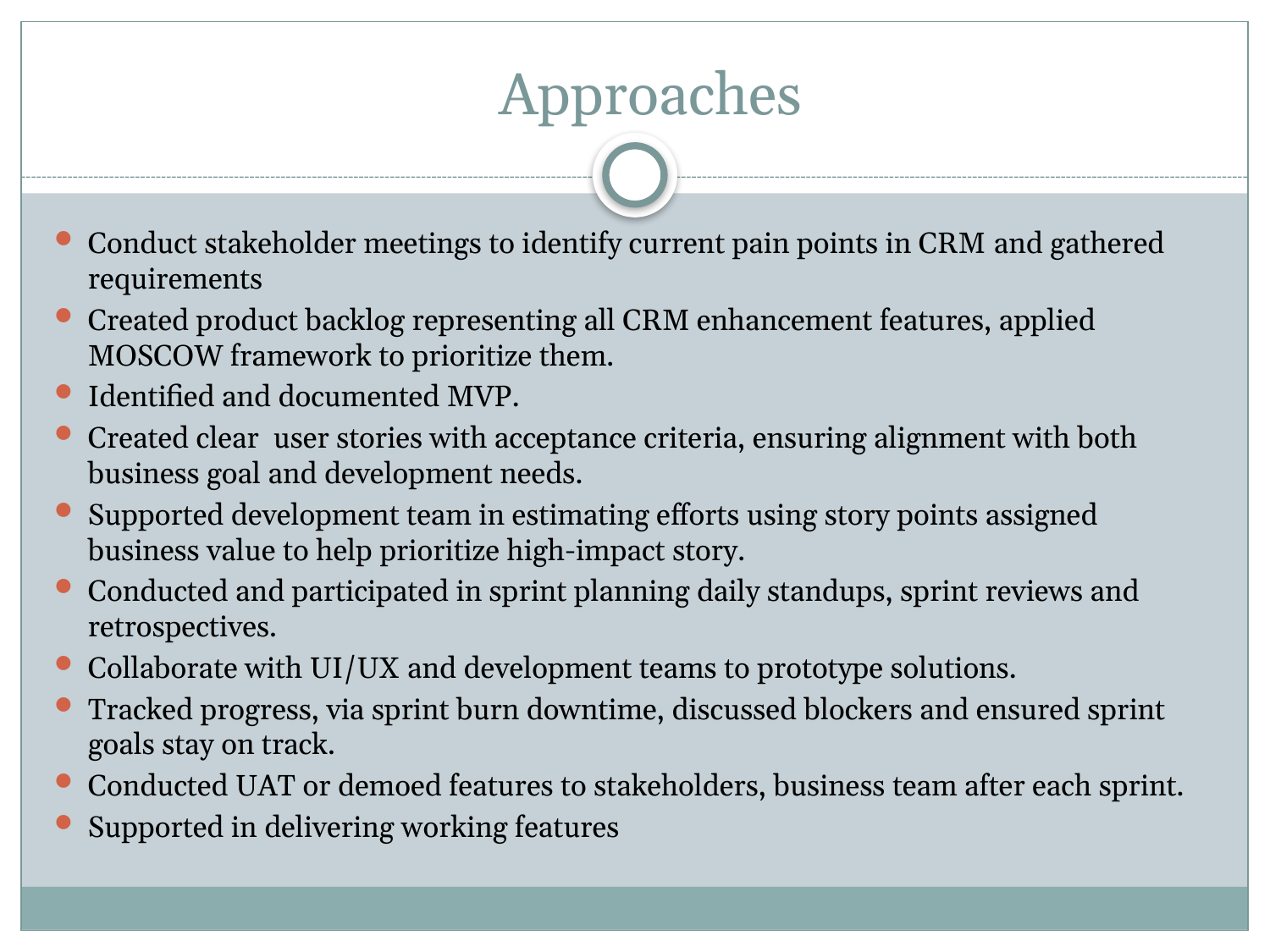

# Approaches
Conduct stakeholder meetings to identify current pain points in CRM and gathered requirements
Created product backlog representing all CRM enhancement features, applied MOSCOW framework to prioritize them.
Identified and documented MVP.
Created clear  user stories with acceptance criteria, ensuring alignment with both business goal and development needs.
Supported development team in estimating efforts using story points assigned business value to help prioritize high-impact story.
Conducted and participated in sprint planning daily standups, sprint reviews and retrospectives.
Collaborate with UI/UX and development teams to prototype solutions.
Tracked progress, via sprint burn downtime, discussed blockers and ensured sprint goals stay on track.
Conducted UAT or demoed features to stakeholders, business team after each sprint.
Supported in delivering working features